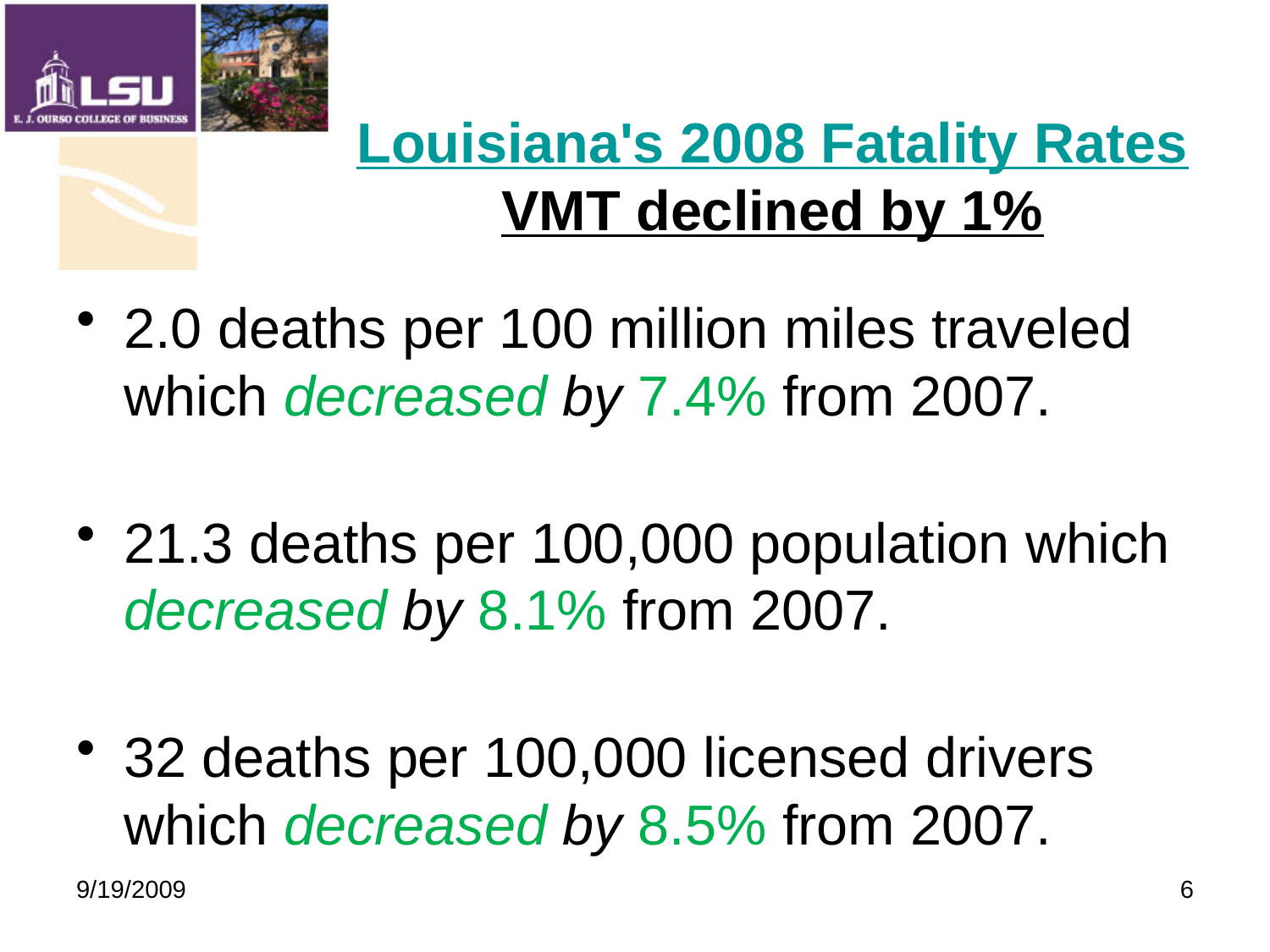

# Louisiana's 2008 Fatality Rates VMT declined by 1%
2.0 deaths per 100 million miles traveled which decreased by 7.4% from 2007.
21.3 deaths per 100,000 population which decreased by 8.1% from 2007.
32 deaths per 100,000 licensed drivers which decreased by 8.5% from 2007.

9/19/2009
6